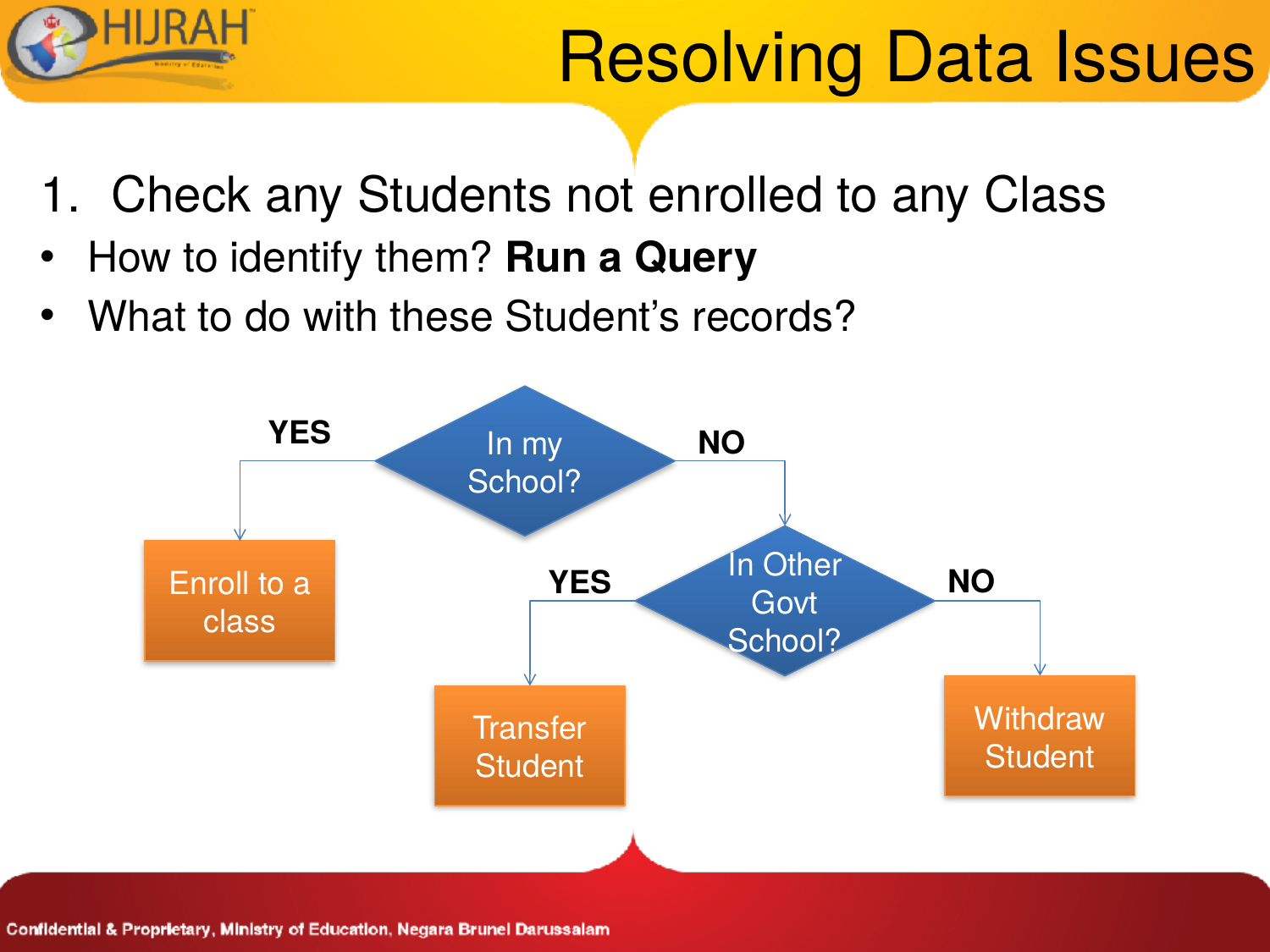

# Resolving Data Issues
Check any Students not enrolled to any Class
How to identify them? Run a Query
What to do with these Student’s records?

In my School?
YES
NO
In Other Govt School?
Enroll to a class
NO
YES
Withdraw Student
Transfer Student